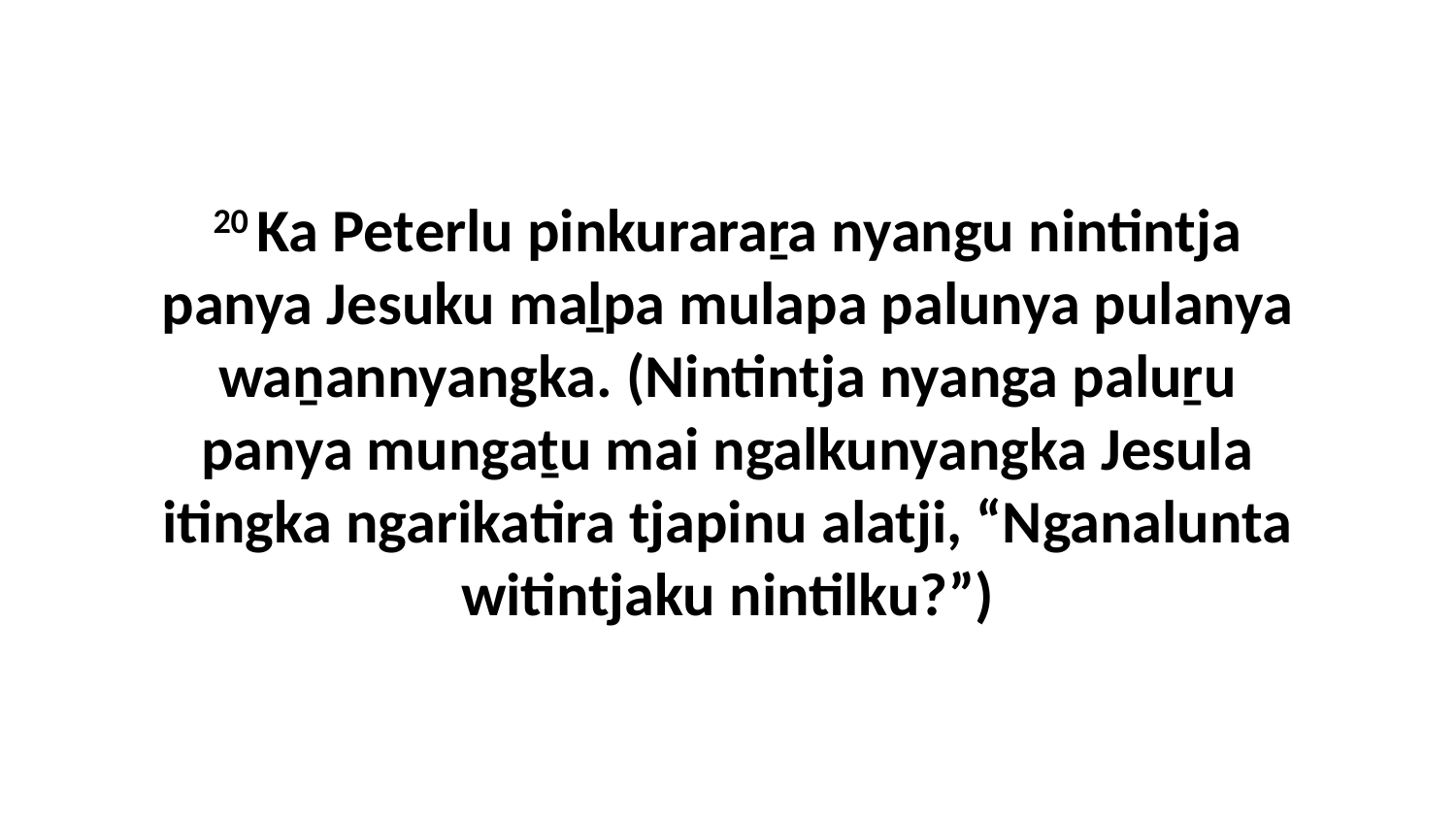

20 Ka Peterlu pinkuraraṟa nyangu nintintja panya Jesuku maḻpa mulapa palunya pulanya waṉannyangka. (Nintintja nyanga paluṟu panya mungaṯu mai ngalkunyangka Jesula itingka ngarikatira tjapinu alatji, “Nganalunta witintjaku nintilku?”)